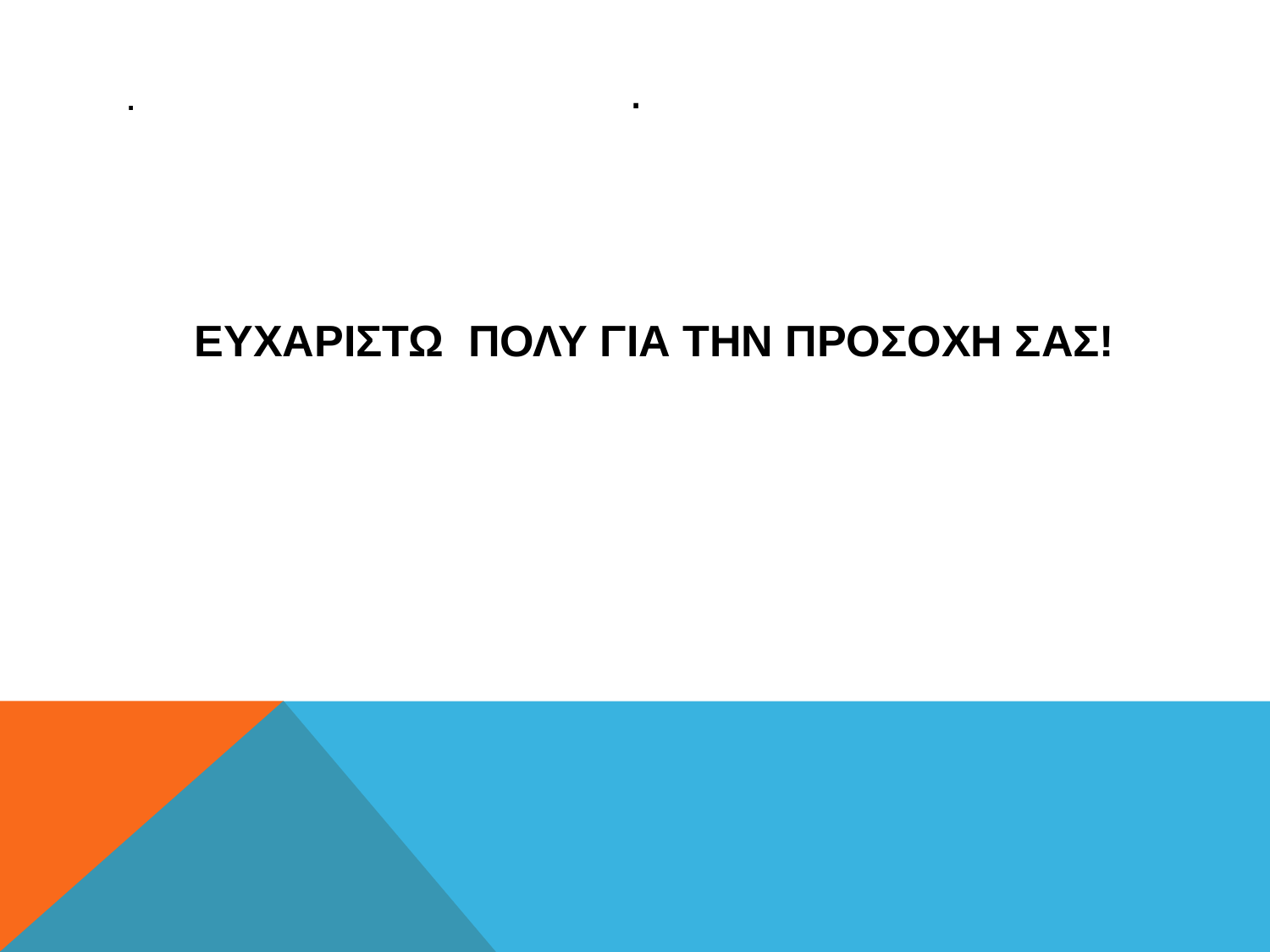

# .
.

ΕΥΧΑΡΙΣΤΩ  ΠΟΛΥ ΓΙΑ ΤΗΝ ΠΡΟΣΟΧΗ ΣΑΣ!